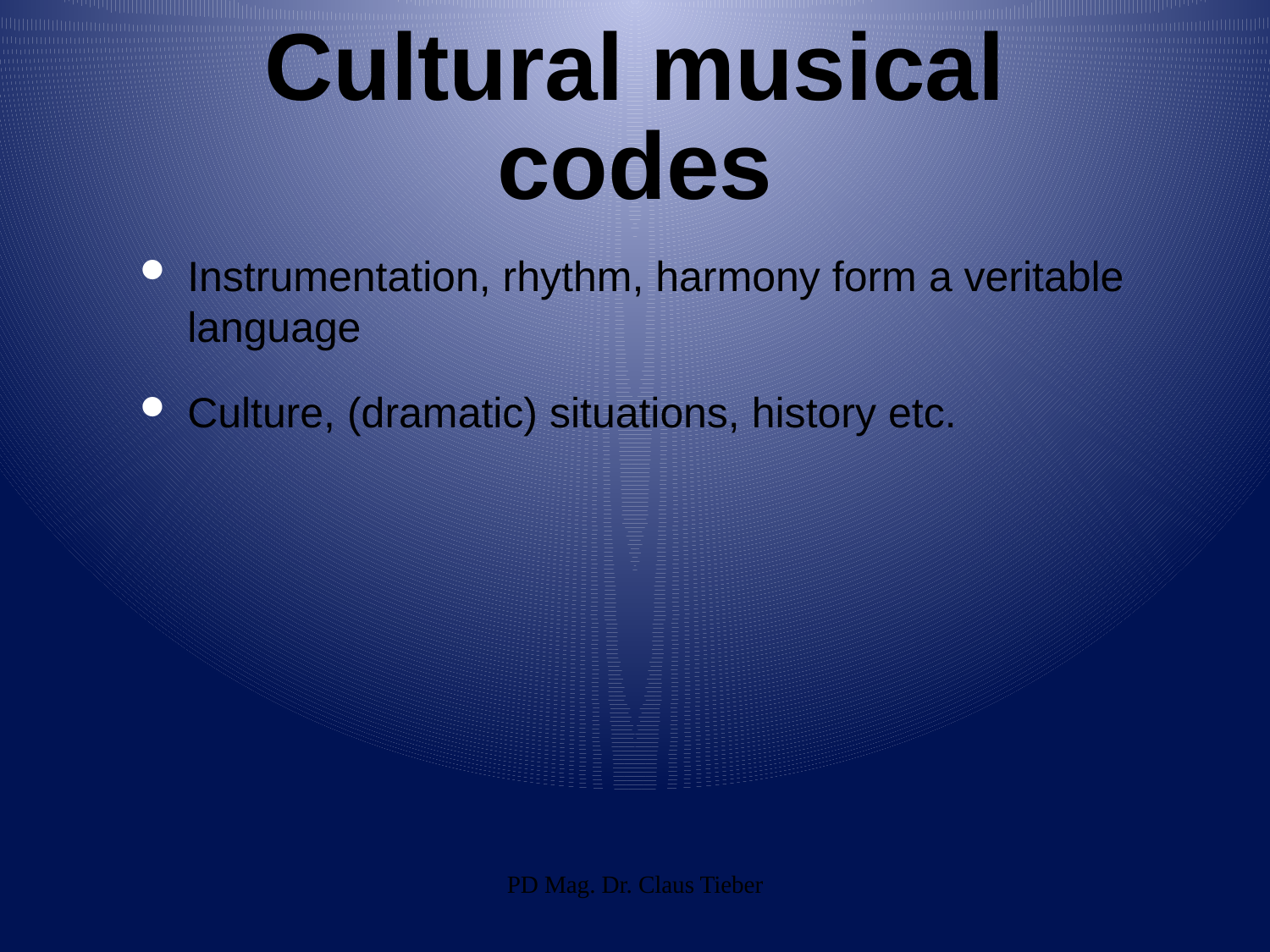

# Cultural musical codes
Instrumentation, rhythm, harmony form a veritable language
Culture, (dramatic) situations, history etc.
PD Mag. Dr. Claus Tieber